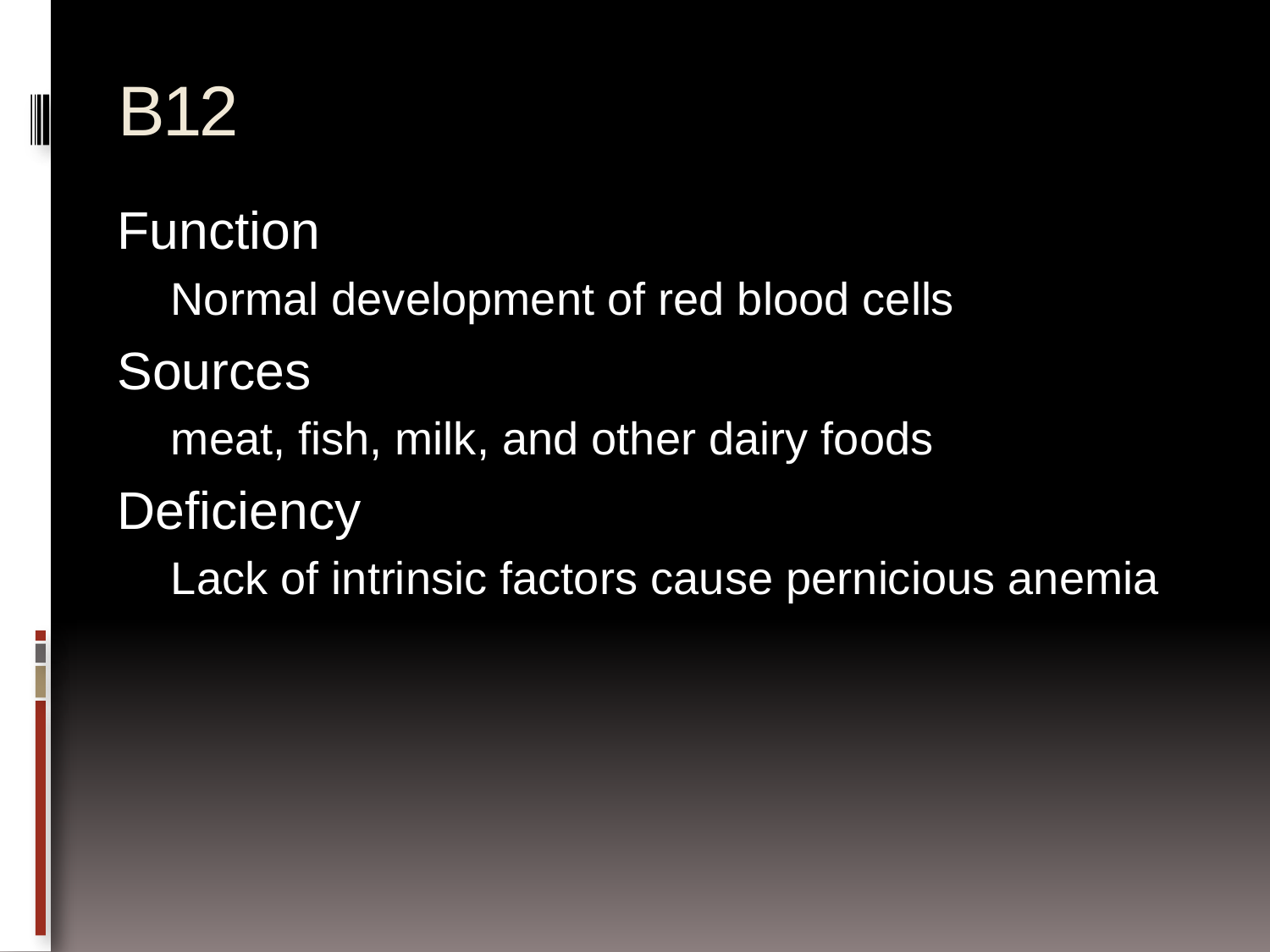

# B12
Function
Normal development of red blood cells
Sources
meat, fish, milk, and other dairy foods
Deficiency
Lack of intrinsic factors cause pernicious anemia